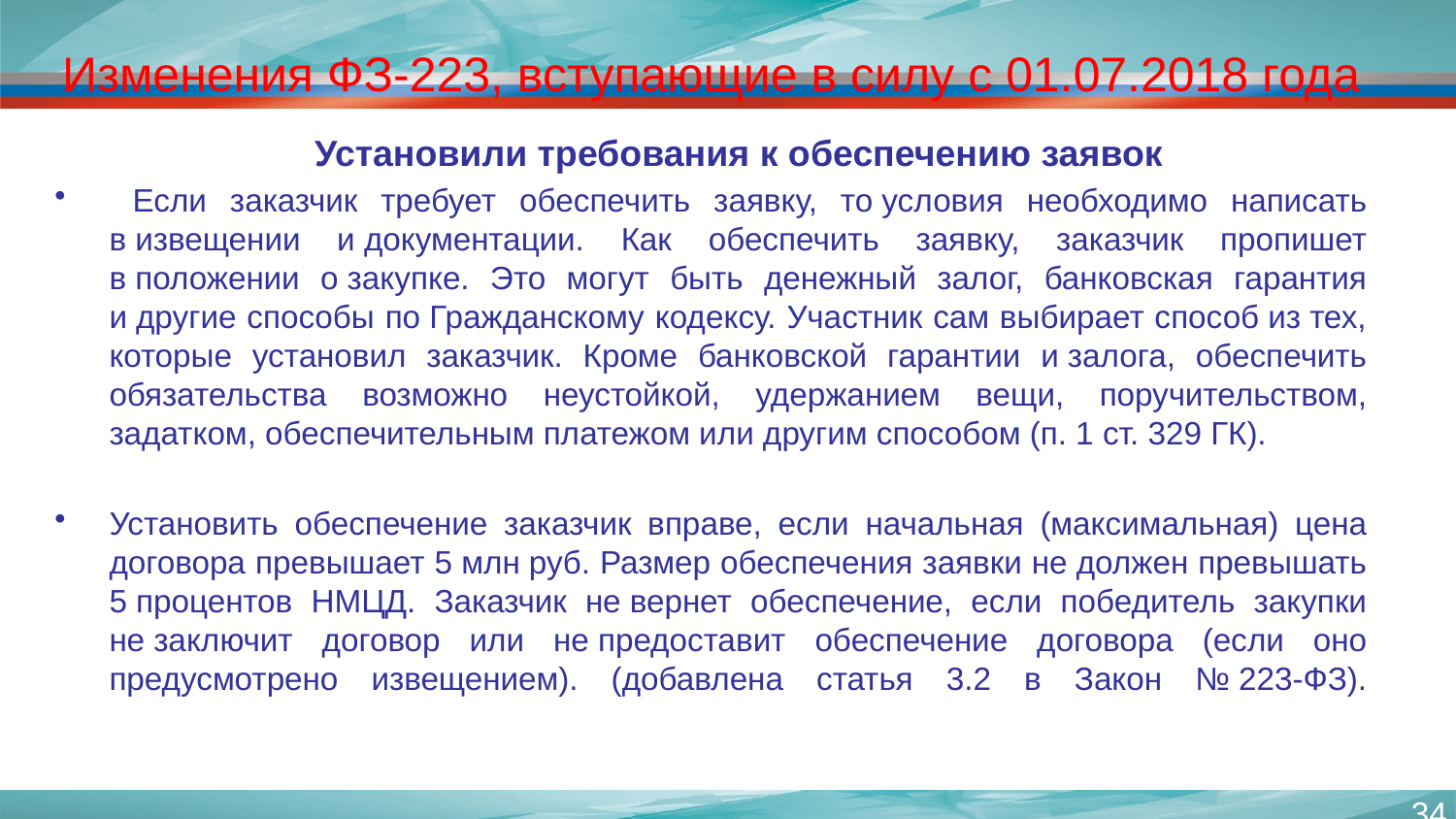

# Изменения ФЗ-223, вступающие в силу с 01.07.2018 года
	Установили требования к обеспечению заявок
 Если заказчик требует обеспечить заявку, то условия необходимо написать в извещении и документации. Как обеспечить заявку, заказчик пропишет в положении о закупке. Это могут быть денежный залог, банковская гарантия и другие способы по Гражданскому кодексу. Участник сам выбирает способ из тех, которые установил заказчик. Кроме банковской гарантии и залога, обеспечить обязательства возможно неустойкой, удержанием вещи, поручительством, задатком, обеспечительным платежом или другим способом (п. 1 ст. 329 ГК).

Установить обеспечение заказчик вправе, если начальная (максимальная) цена договора превышает 5 млн руб. Размер обеспечения заявки не должен превышать 5 процентов НМЦД. Заказчик не вернет обеспечение, если победитель закупки не заключит договор или не предоставит обеспечение договора (если оно предусмотрено извещением). (добавлена статья 3.2 в Закон № 223-ФЗ).
34